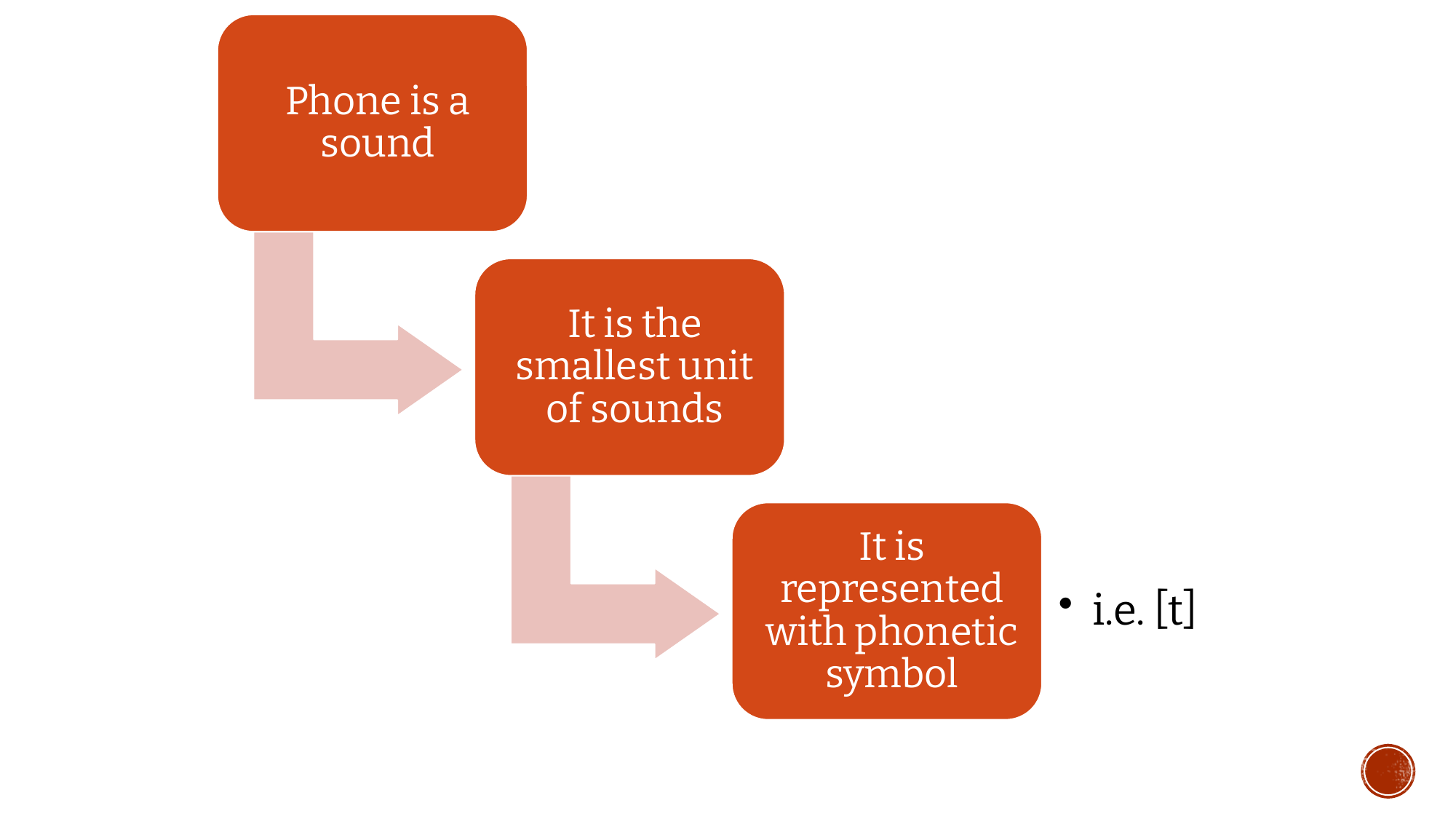

Phone is a sound

It is the smallest unit of sounds

It is represented with phonetic symbol
i.e. [t]